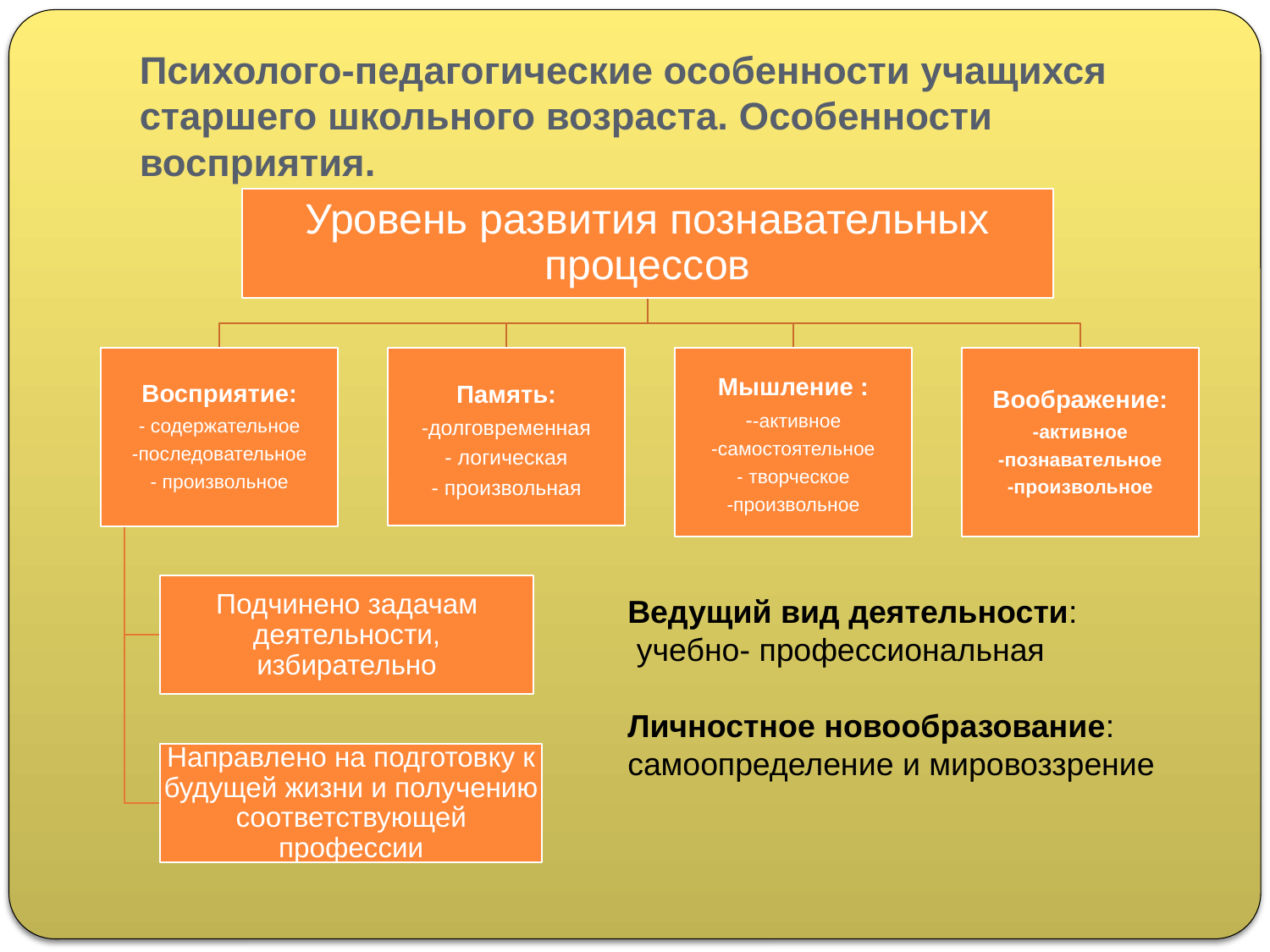

# Психолого-педагогические особенности учащихся старшего школьного возраста. Особенности восприятия.
Уровень развития познавательных процессов
Восприятие:
- содержательное
-последовательное
- произвольное
Подчинено задачам деятельности, избирательно
Направлено на подготовку к будущей жизни и получению соответствующей профессии

Память:
-долговременная
- логическая
- произвольная

Мышление :
--активное
-самостоятельное
- творческое
-произвольное

Воображение:
-активное
-познавательное
-произвольное
Ведущий вид деятельности:
 учебно- профессиональная

Личностное новообразование:
самоопределение и мировоззрение